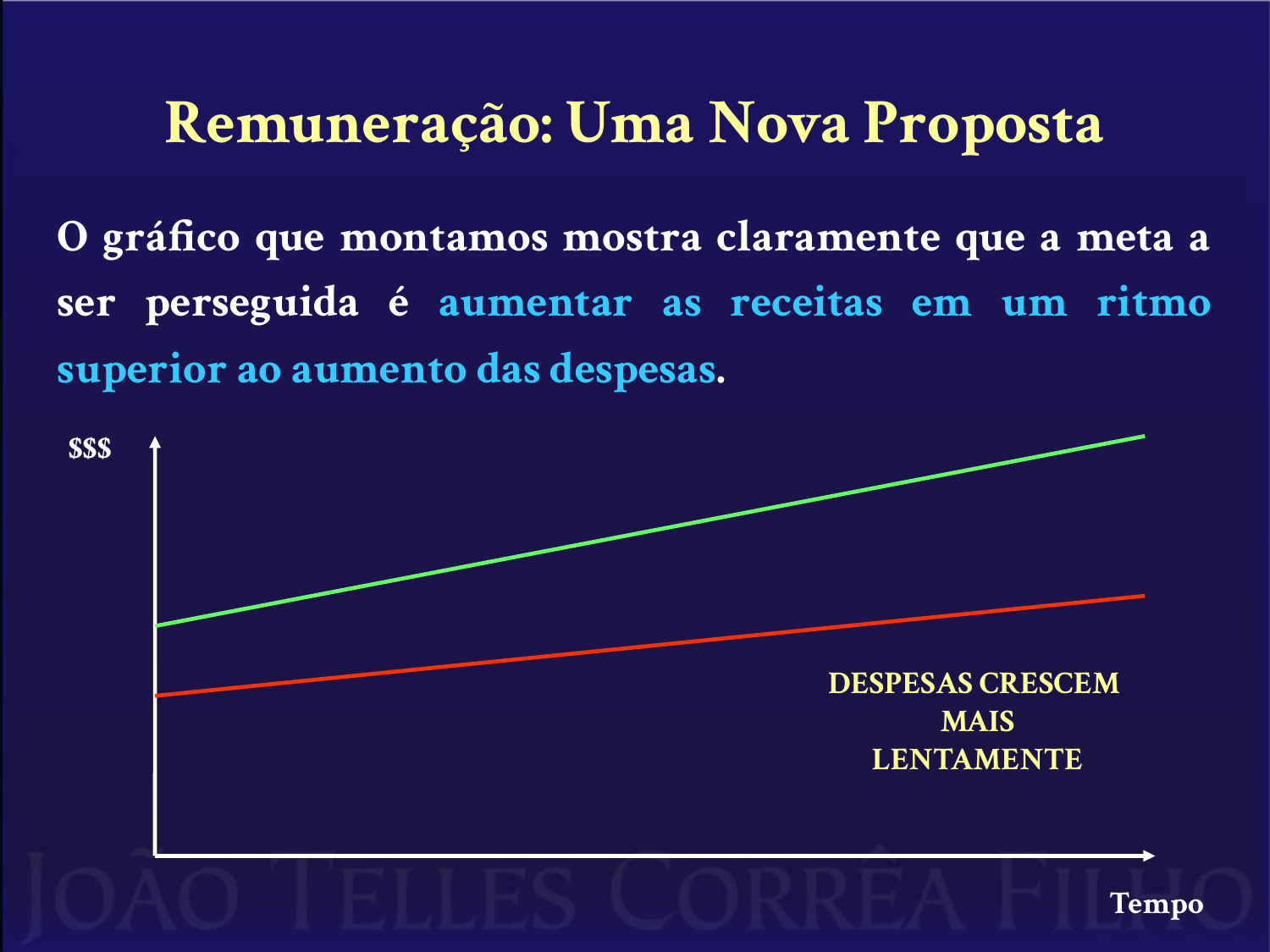

# Remuneração: Uma Nova Proposta
O gráfico que montamos mostra claramente que a meta a ser perseguida é aumentar as receitas em um ritmo superior ao aumento das despesas.
$$$

DESPESAS CRESCEM
MAIS
LENTAMENTE

Tempo